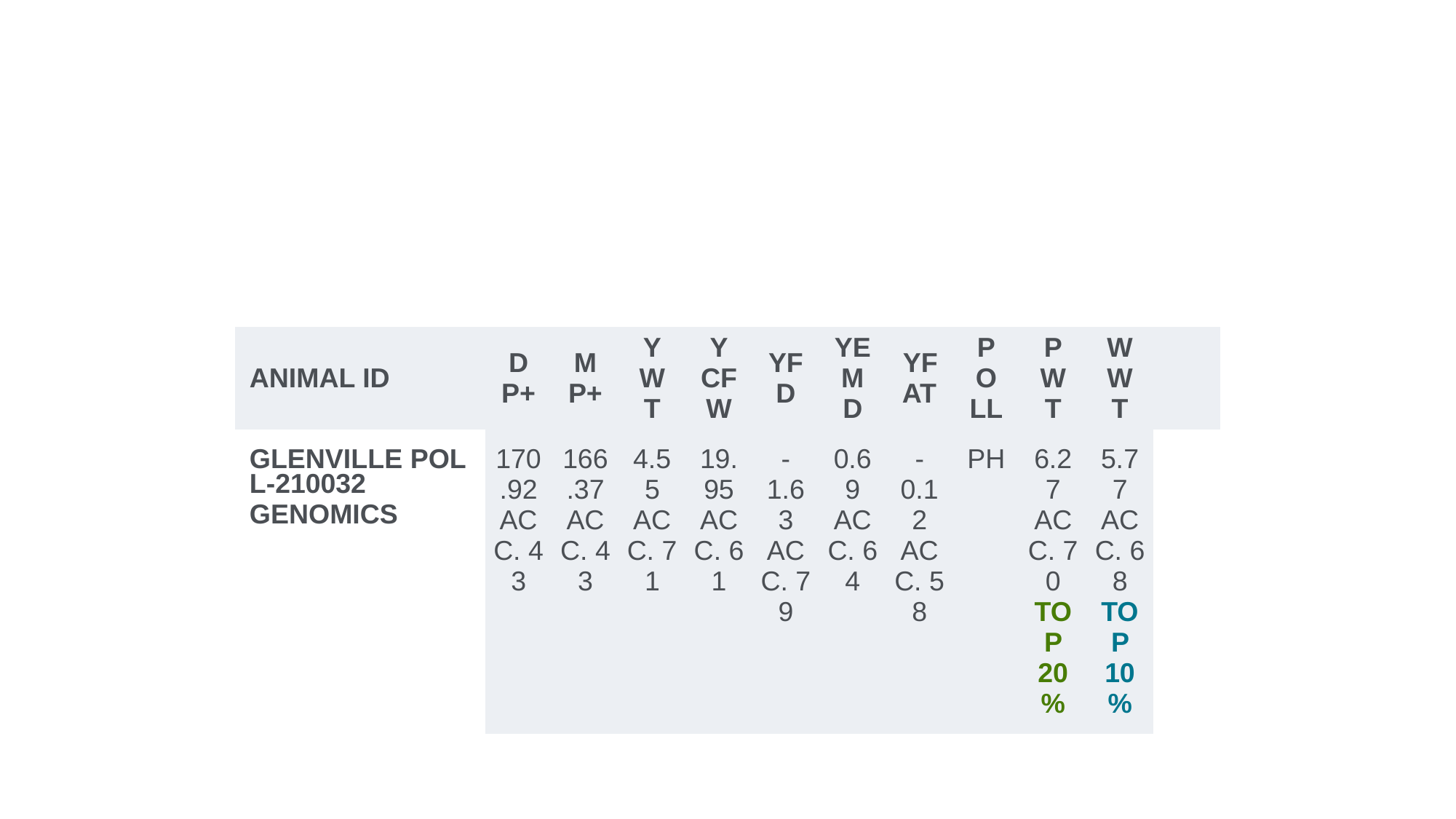

#
| ANIMAL ID | DP+ | MP+ | YWT | YCFW | YFD | YEMD | YFAT | POLL | PWT | WWT |  |
| --- | --- | --- | --- | --- | --- | --- | --- | --- | --- | --- | --- |
| GLENVILLE POLL-210032GENOMICS | 170.92 ACC. 43 | 166.37 ACC. 43 | 4.55 ACC. 71 | 19.95 ACC. 61 | -1.63 ACC. 79 | 0.69 ACC. 64 | -0.12 ACC. 58 | PH | 6.27 ACC. 70 TOP 20% | 5.77 ACC. 68 TOP 10% |  |